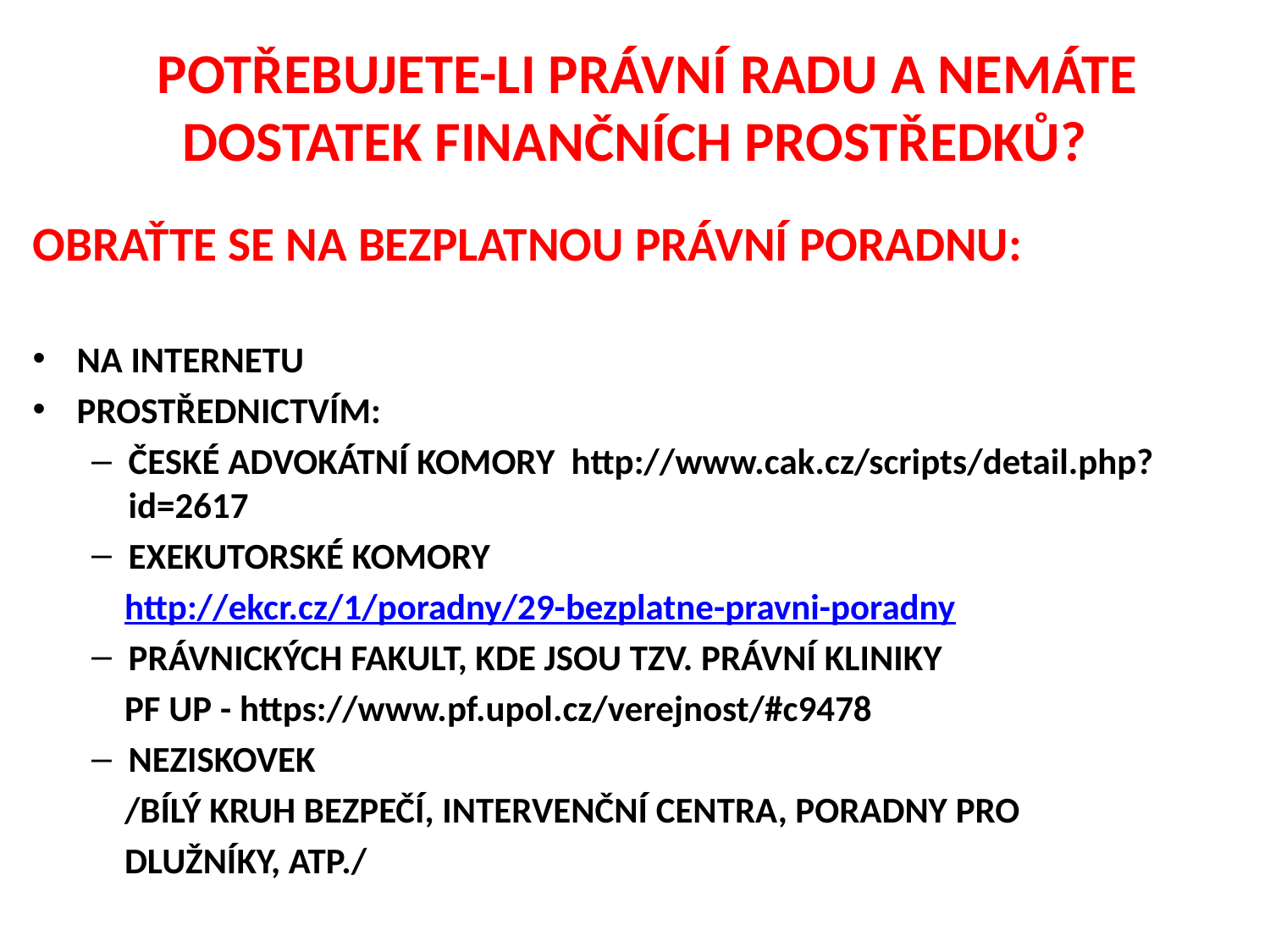

# POTŘEBUJETE-LI PRÁVNÍ RADU A NEMÁTE DOSTATEK FINANČNÍCH PROSTŘEDKŮ?
OBRAŤTE SE NA BEZPLATNOU PRÁVNÍ PORADNU:
NA INTERNETU
PROSTŘEDNICTVÍM:
ČESKÉ ADVOKÁTNÍ KOMORY  http://www.cak.cz/scripts/detail.php?id=2617
EXEKUTORSKÉ KOMORY
    http://ekcr.cz/1/poradny/29-bezplatne-pravni-poradny
PRÁVNICKÝCH FAKULT, KDE JSOU TZV. PRÁVNÍ KLINIKY
    PF UP - https://www.pf.upol.cz/verejnost/#c9478
NEZISKOVEK
    /BÍLÝ KRUH BEZPEČÍ, INTERVENČNÍ CENTRA, PORADNY PRO
    DLUŽNÍKY, ATP./